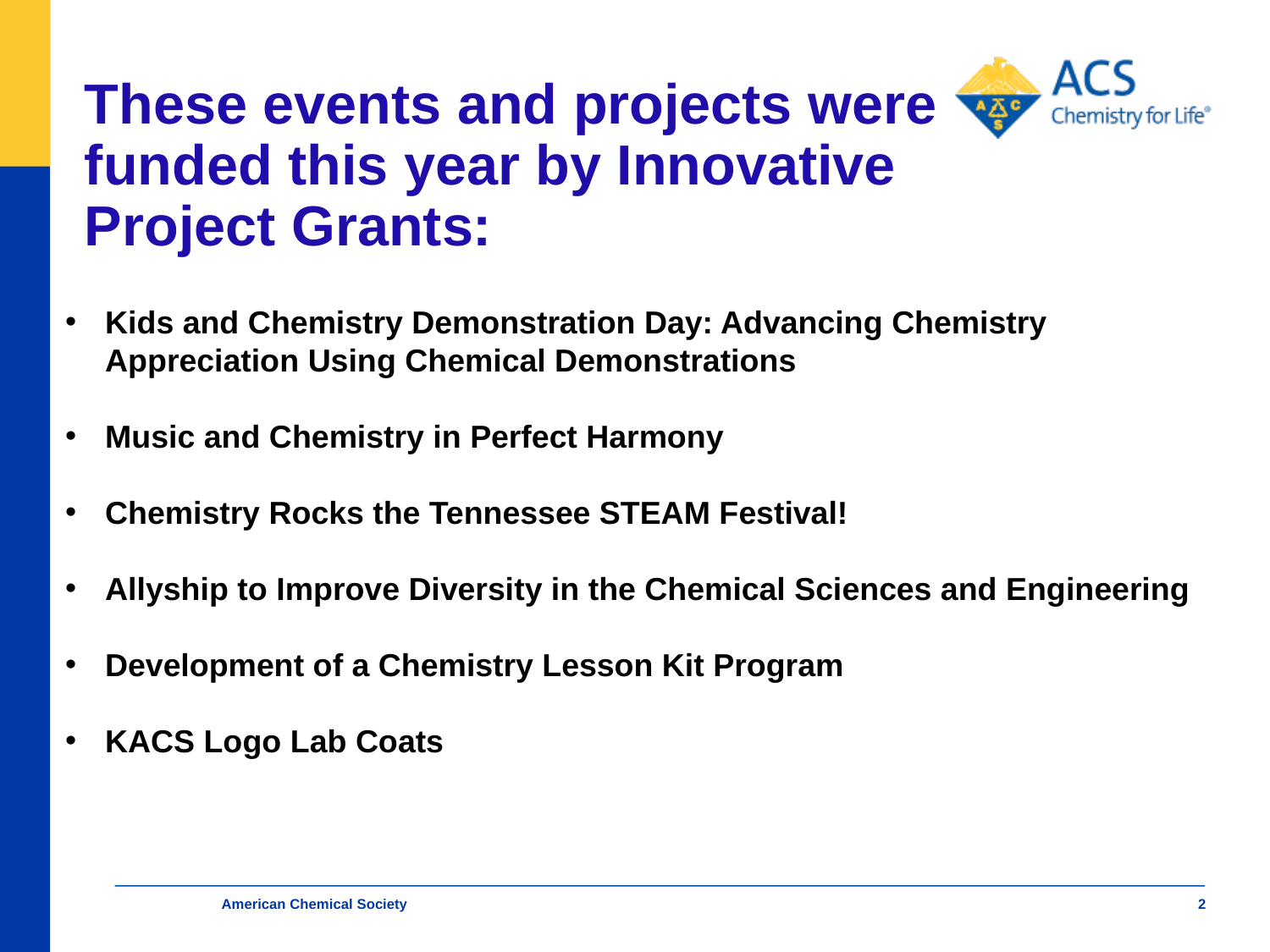

# These events and projects were funded this year by Innovative Project Grants:
Kids and Chemistry Demonstration Day: Advancing Chemistry Appreciation Using Chemical Demonstrations

Music and Chemistry in Perfect Harmony

Chemistry Rocks the Tennessee STEAM Festival!

Allyship to Improve Diversity in the Chemical Sciences and Engineering

Development of a Chemistry Lesson Kit Program

KACS Logo Lab Coats
American Chemical Society
2